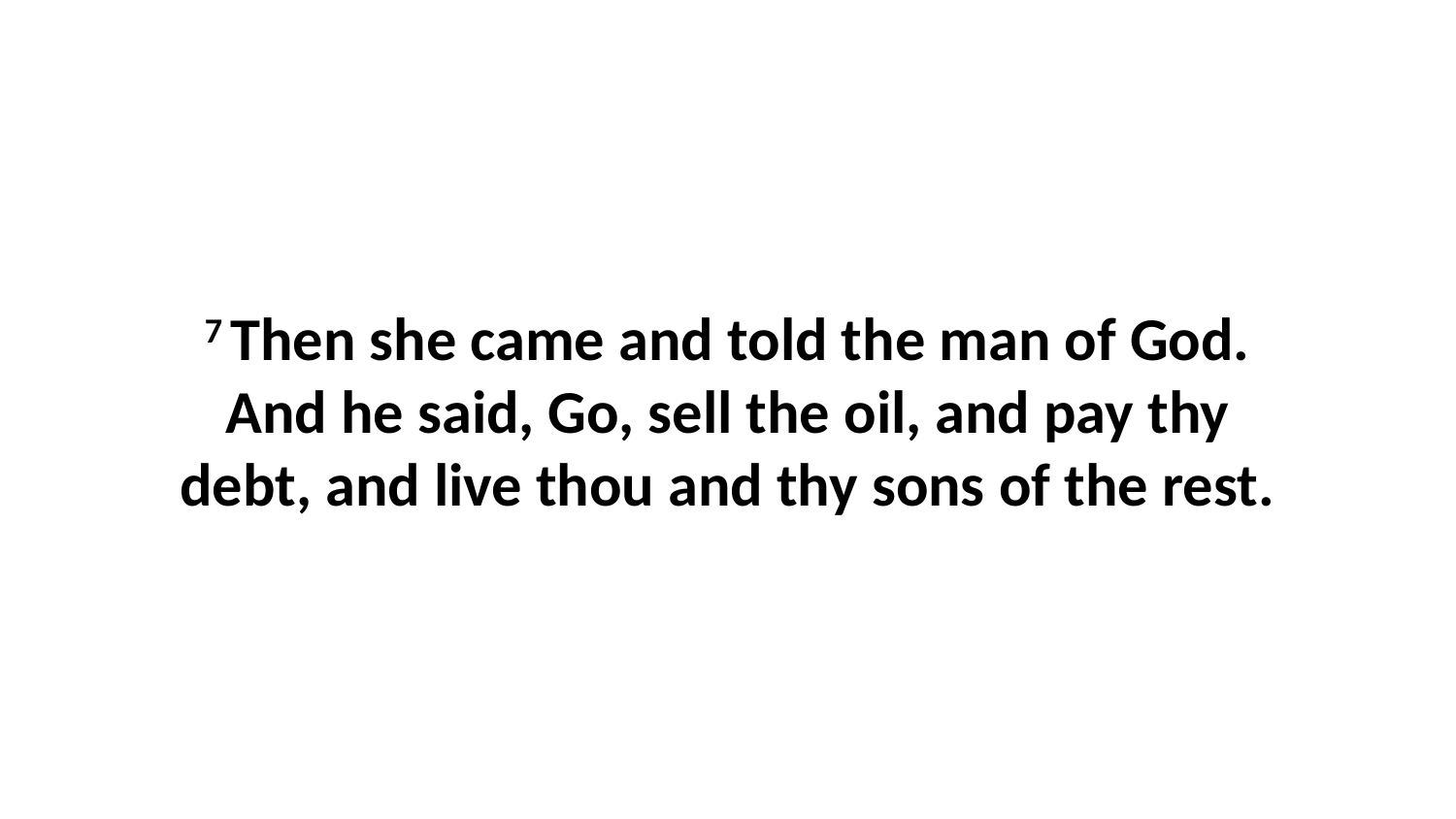

7 Then she came and told the man of God. And he said, Go, sell the oil, and pay thy debt, and live thou and thy sons of the rest.